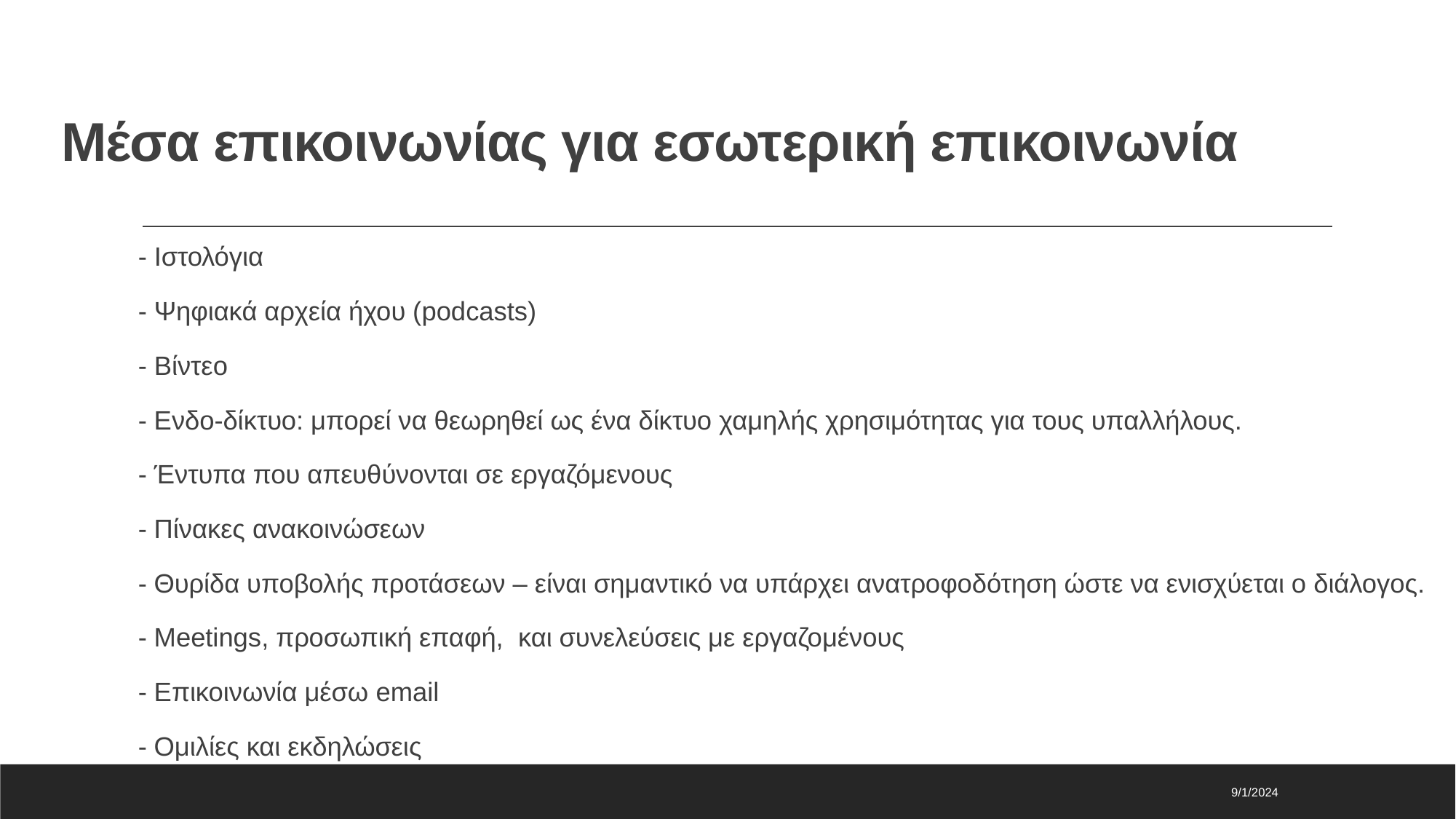

# Μέσα επικοινωνίας για εσωτερική επικοινωνία
- Iστολόγια
- Ψηφιακά αρχεία ήχου (podcasts)
- Βίντεο
- Ενδο-δίκτυο: μπορεί να θεωρηθεί ως ένα δίκτυο χαμηλής χρησιμότητας για τους υπαλλήλους.
- Έντυπα που απευθύνονται σε εργαζόμενους
- Πίνακες ανακοινώσεων
- Θυρίδα υποβολής προτάσεων – είναι σημαντικό να υπάρχει ανατροφοδότηση ώστε να ενισχύεται ο διάλογος.
- Μeetings, προσωπική επαφή,  και συνελεύσεις με εργαζομένους
- Επικοινωνία μέσω email
- Ομιλίες και εκδηλώσεις

9/1/2024